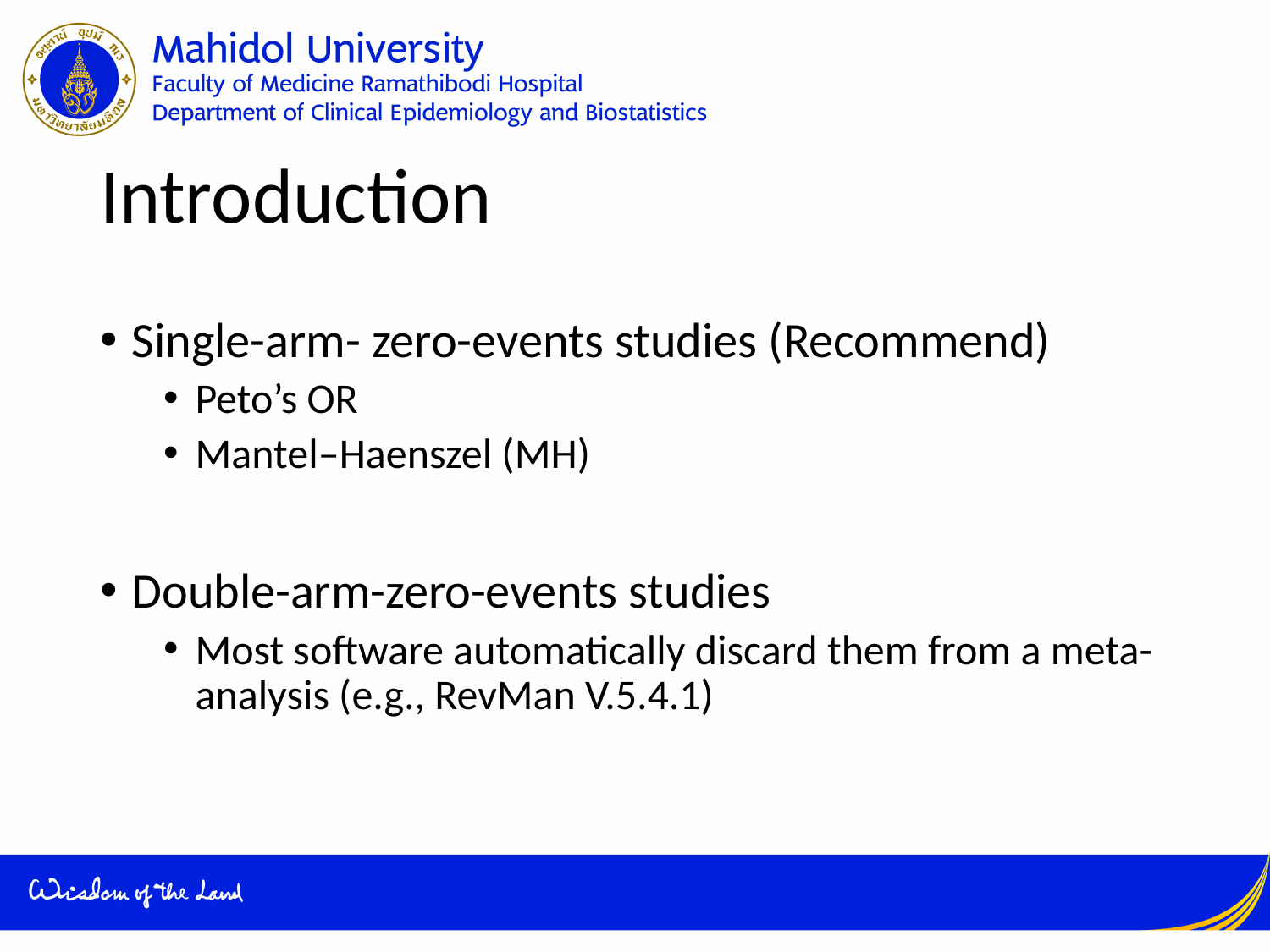

# Introduction
Single-arm- zero-events studies (Recommend)
Peto’s OR
Mantel–Haenszel (MH)

Double-arm-zero-events studies
Most software automatically discard them from a meta-analysis (e.g., RevMan V.5.4.1)